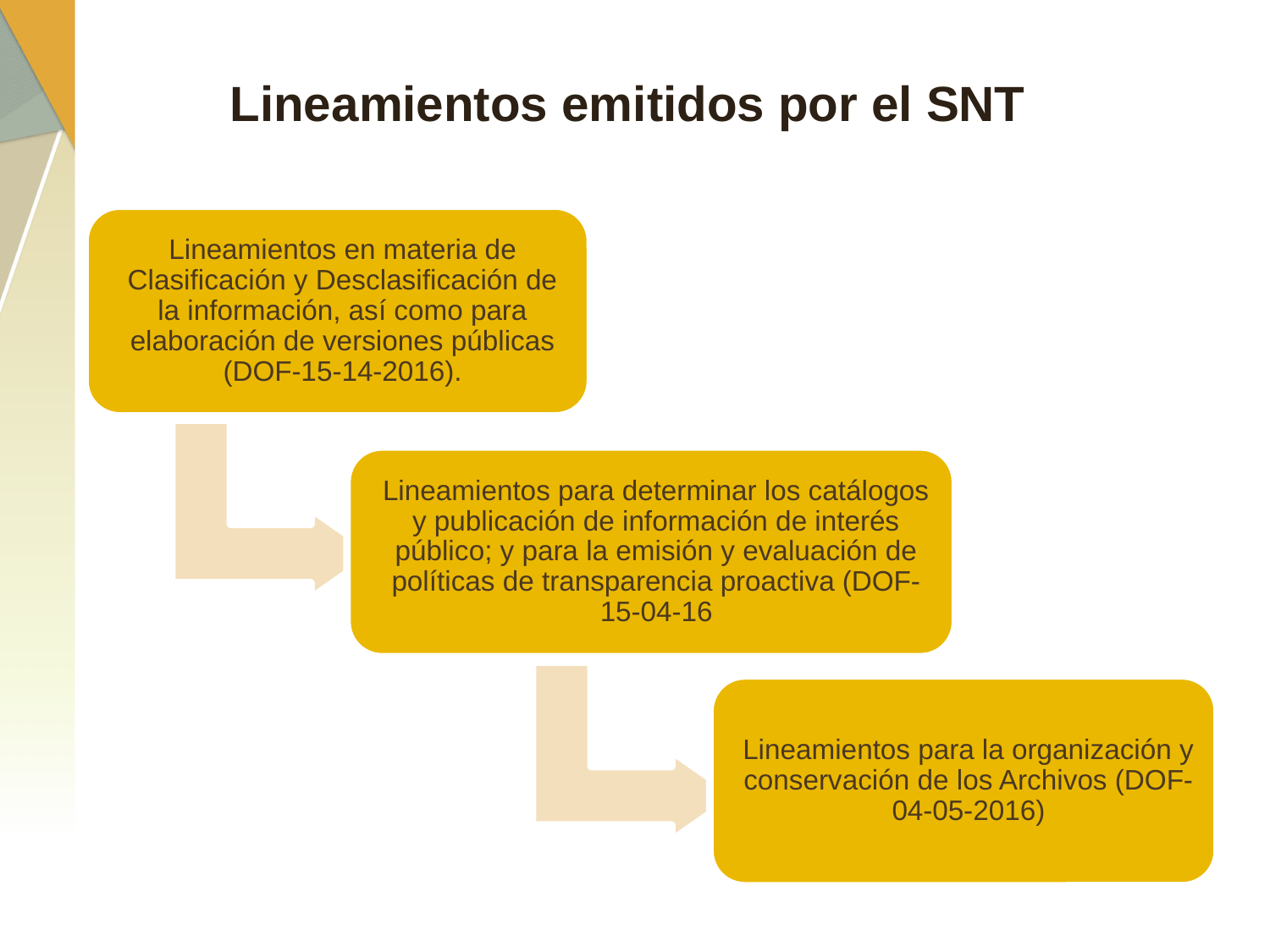

# Lineamientos emitidos por el SNT
Lineamientos en materia de Clasificación y Desclasificación de la información, así como para elaboración de versiones públicas (DOF-15-14-2016).
Lineamientos para determinar los catálogos y publicación de información de interés público; y para la emisión y evaluación de políticas de transparencia proactiva (DOF-15-04-16
Lineamientos para la organización y conservación de los Archivos (DOF-04-05-2016)